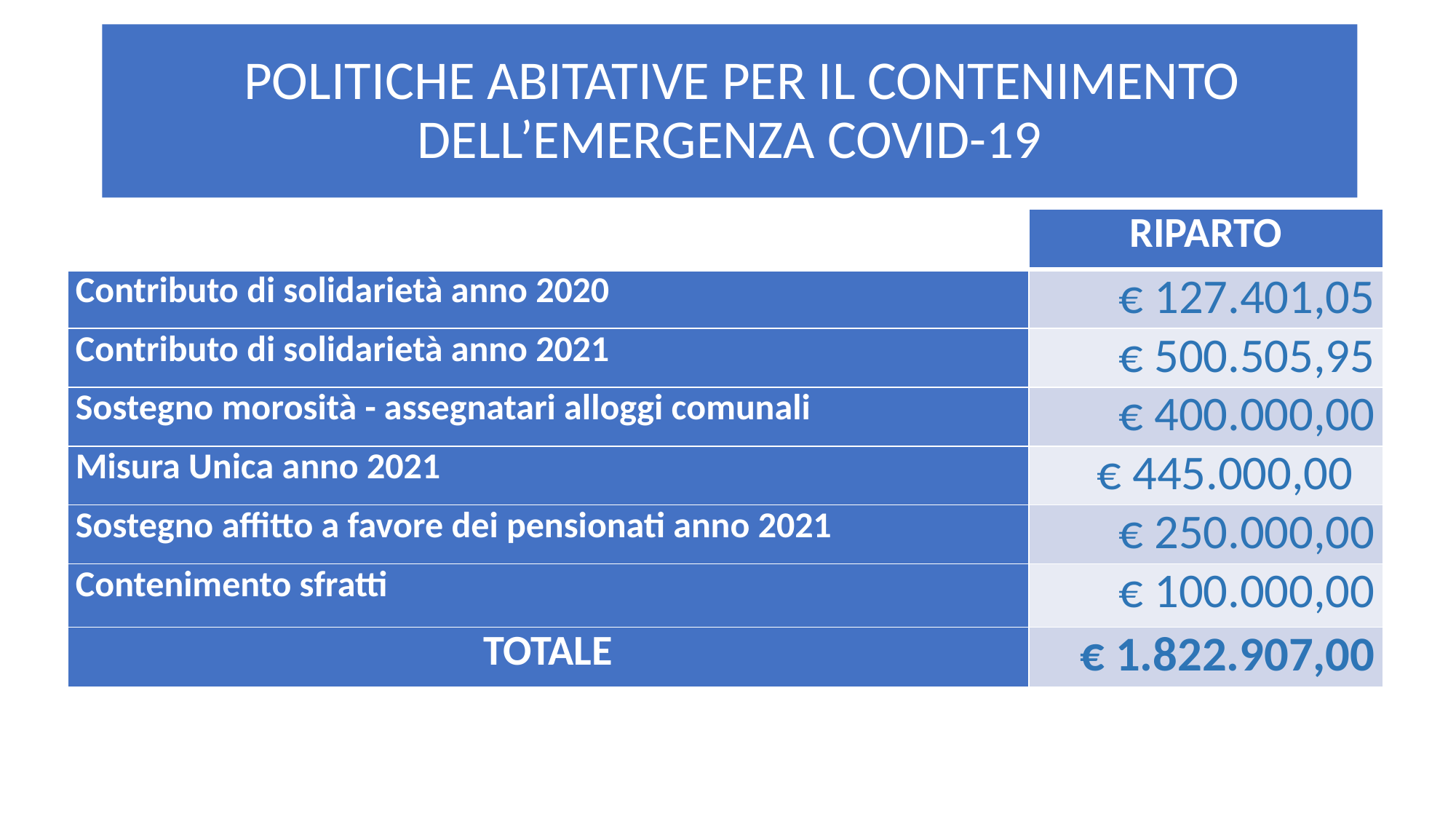

# POLITICHE ABITATIVE PER IL CONTENIMENTO DELL’EMERGENZA COVID-19
|  | RIPARTO |
| --- | --- |
| Contributo di solidarietà anno 2020 | € 127.401,05 |
| Contributo di solidarietà anno 2021 | € 500.505,95 |
| Sostegno morosità - assegnatari alloggi comunali | € 400.000,00 |
| Misura Unica anno 2021 | € 445.000,00 |
| Sostegno affitto a favore dei pensionati anno 2021 | € 250.000,00 |
| Contenimento sfratti | € 100.000,00 |
| TOTALE | € 1.822.907,00 |